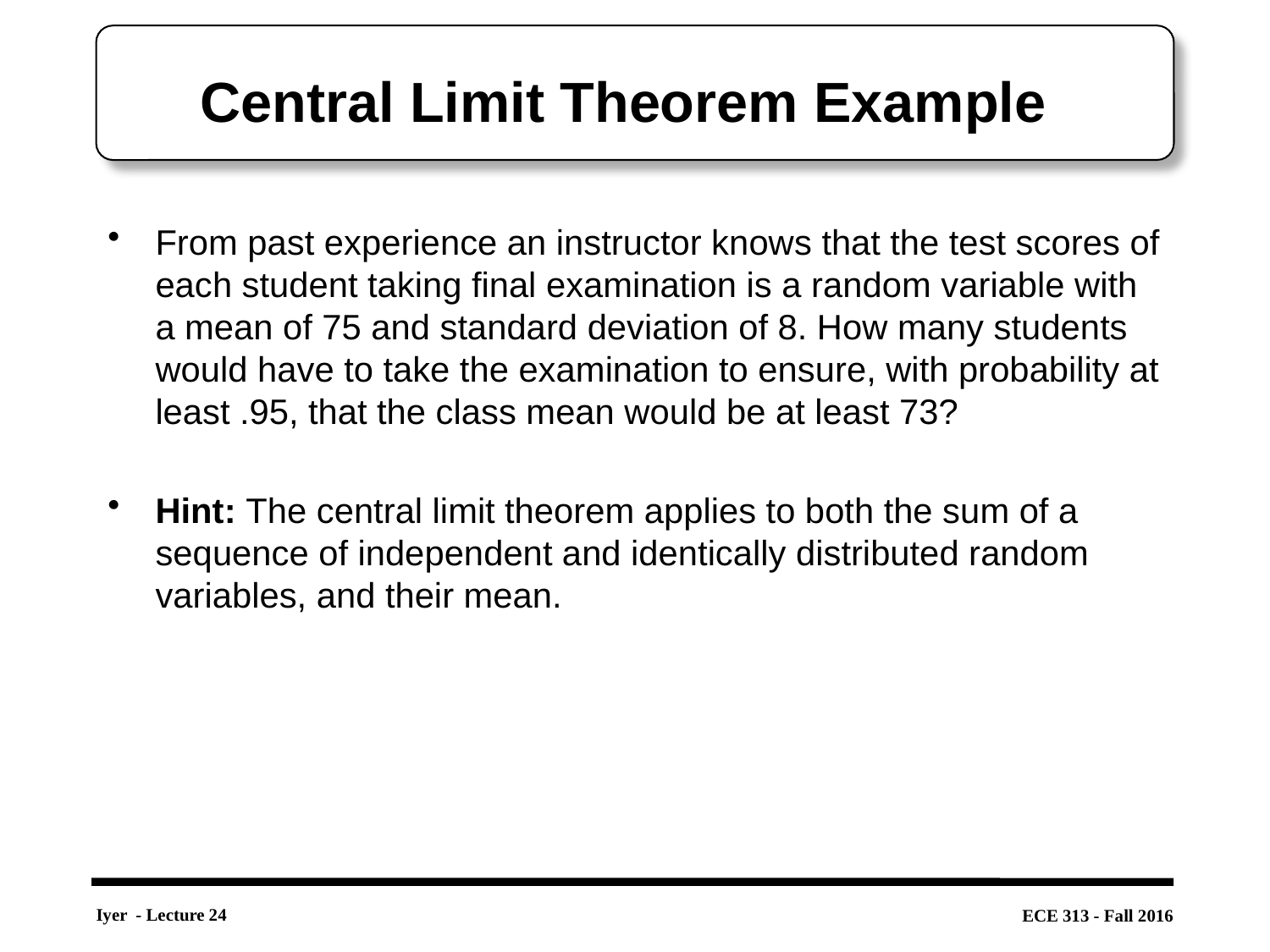

# Central Limit Theorem Example
From past experience an instructor knows that the test scores of each student taking final examination is a random variable with a mean of 75 and standard deviation of 8. How many students would have to take the examination to ensure, with probability at least .95, that the class mean would be at least 73?

Hint: The central limit theorem applies to both the sum of a sequence of independent and identically distributed random variables, and their mean.